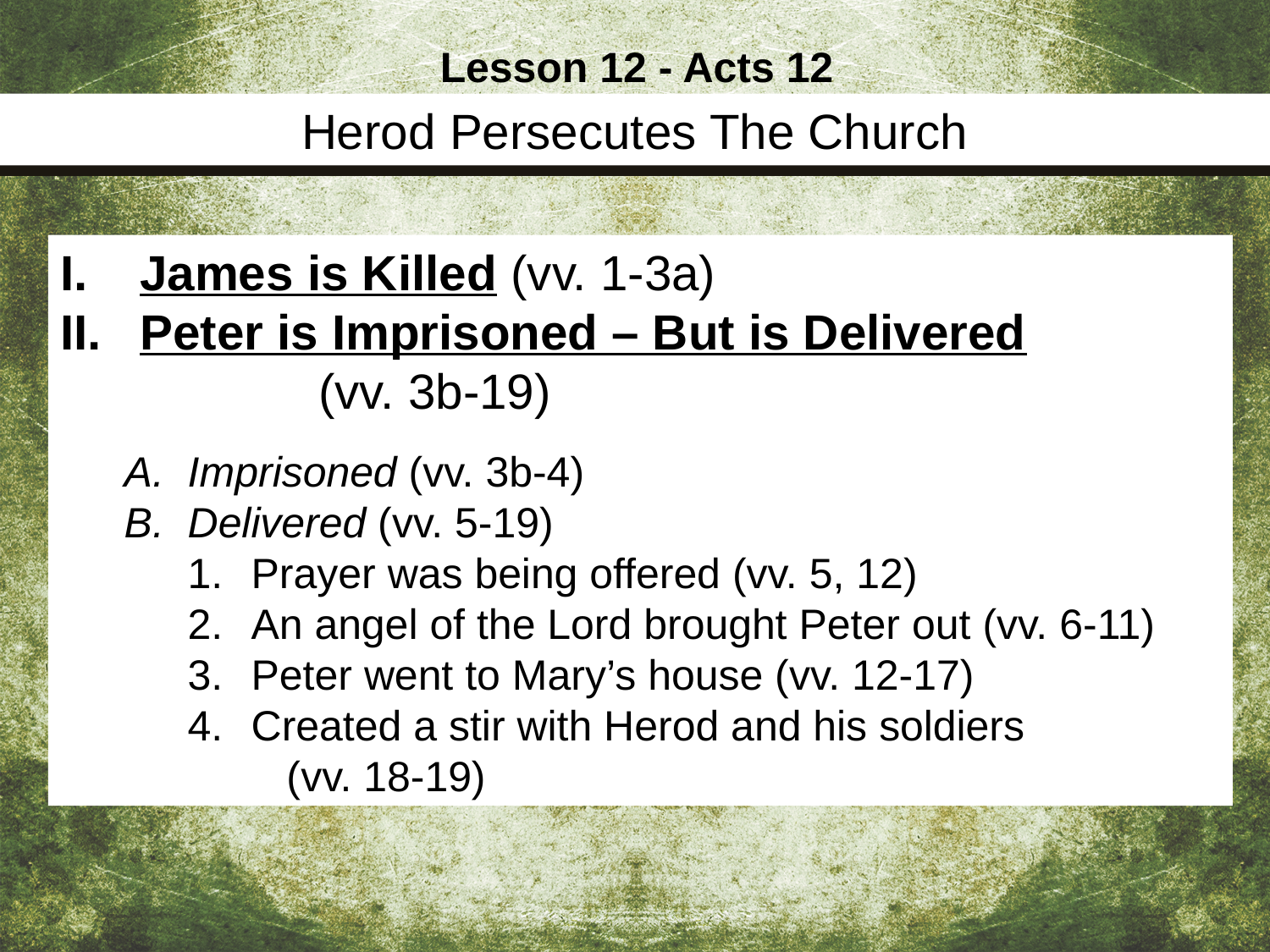

Lesson 12 - Acts 12
Herod Persecutes The Church

James is Killed (vv. 1-3a)
Peter is Imprisoned – But is Delivered                            (vv. 3b-19)

Imprisoned (vv. 3b-4)
Delivered (vv. 5-19)
Prayer was being offered (vv. 5, 12)
An angel of the Lord brought Peter out (vv. 6-11)
Peter went to Mary’s house (vv. 12-17)
Created a stir with Herod and his soldiers                    (vv. 18-19)